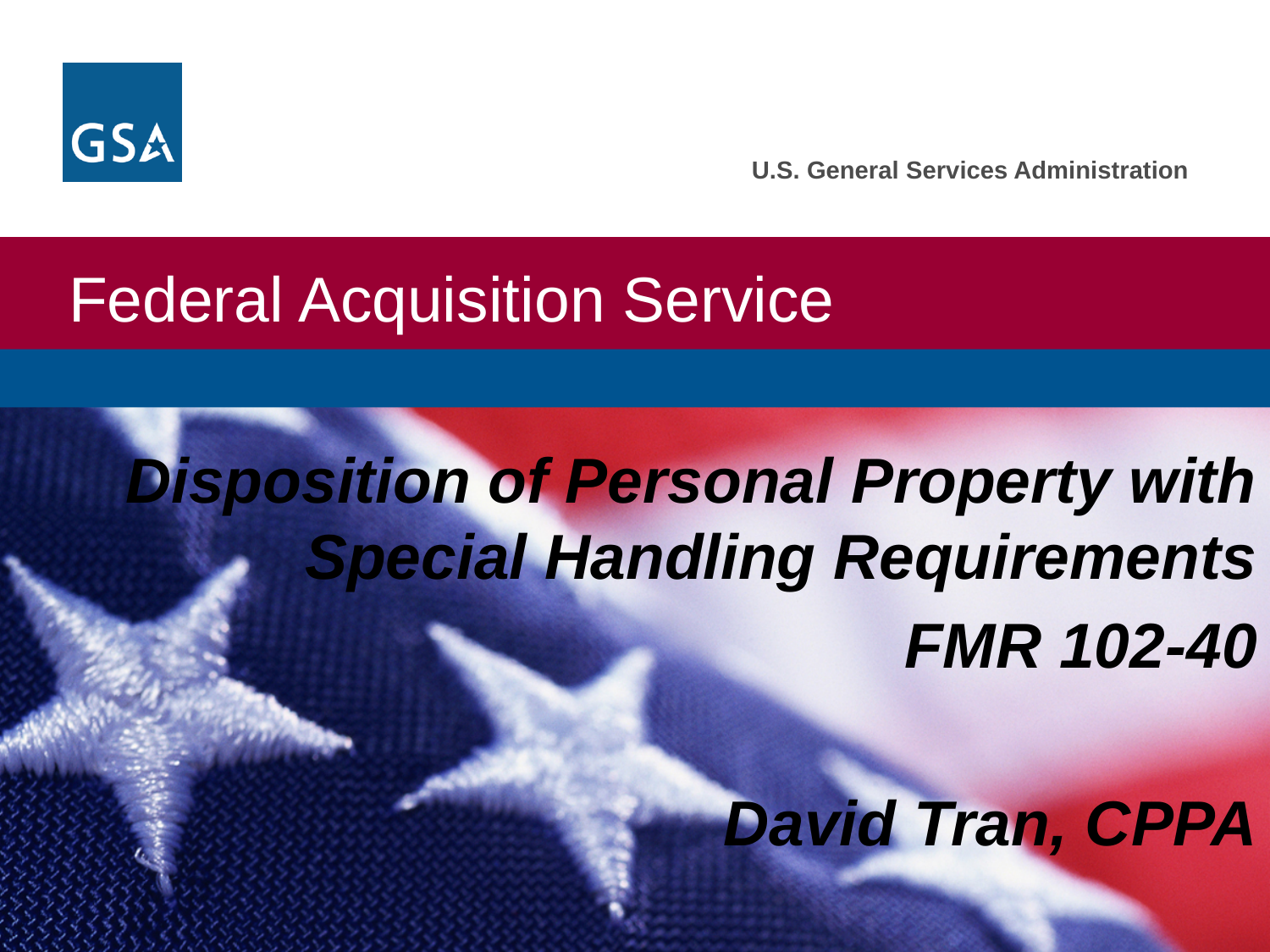

Disposition of Personal Property with Special Handling Requirements
FMR 102-40

David Tran, CPPA